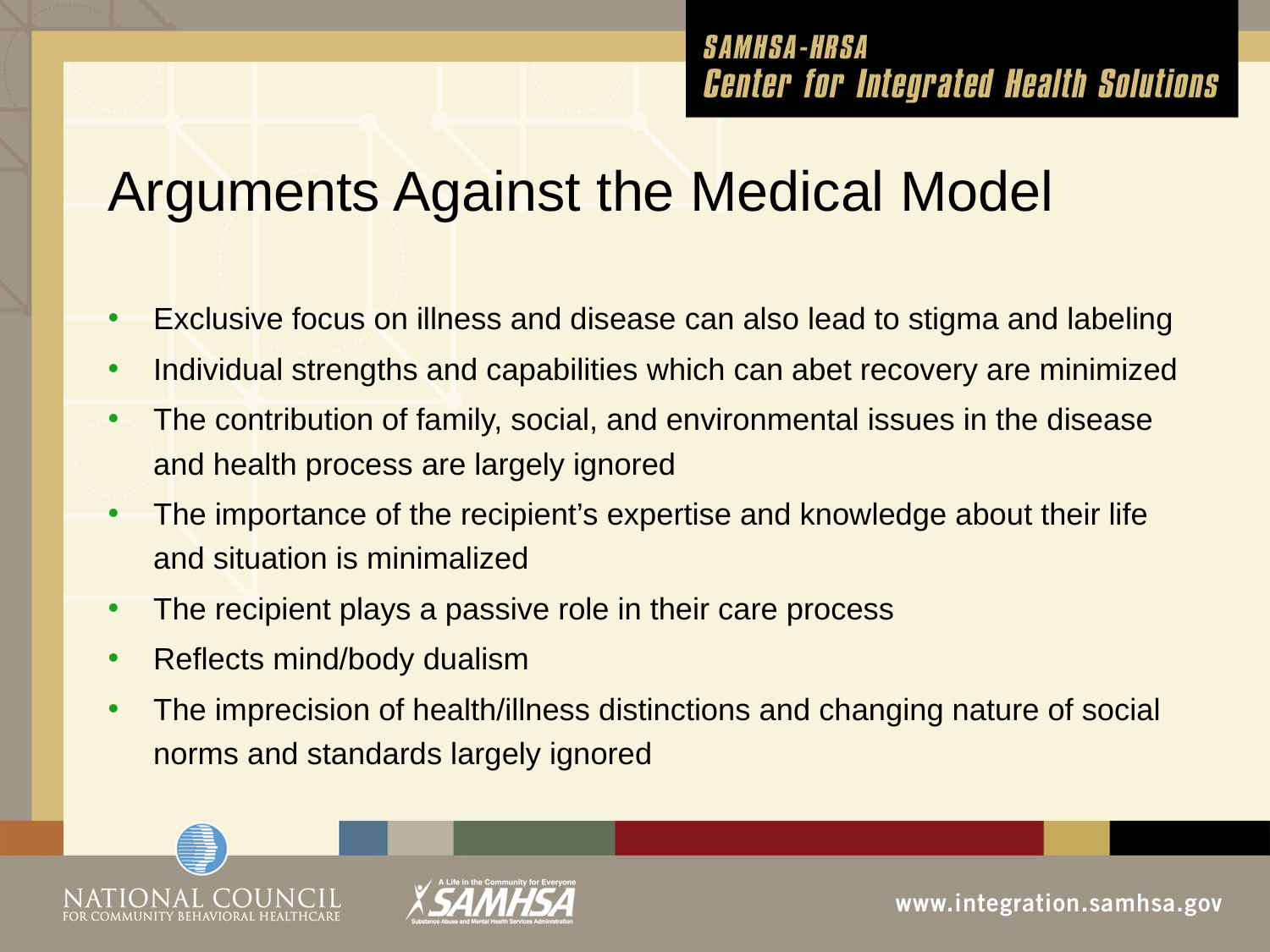

# Arguments Against the Medical Model
Exclusive focus on illness and disease can also lead to stigma and labeling
Individual strengths and capabilities which can abet recovery are minimized
The contribution of family, social, and environmental issues in the disease and health process are largely ignored
The importance of the recipient’s expertise and knowledge about their life and situation is minimalized
The recipient plays a passive role in their care process
Reflects mind/body dualism
The imprecision of health/illness distinctions and changing nature of social norms and standards largely ignored